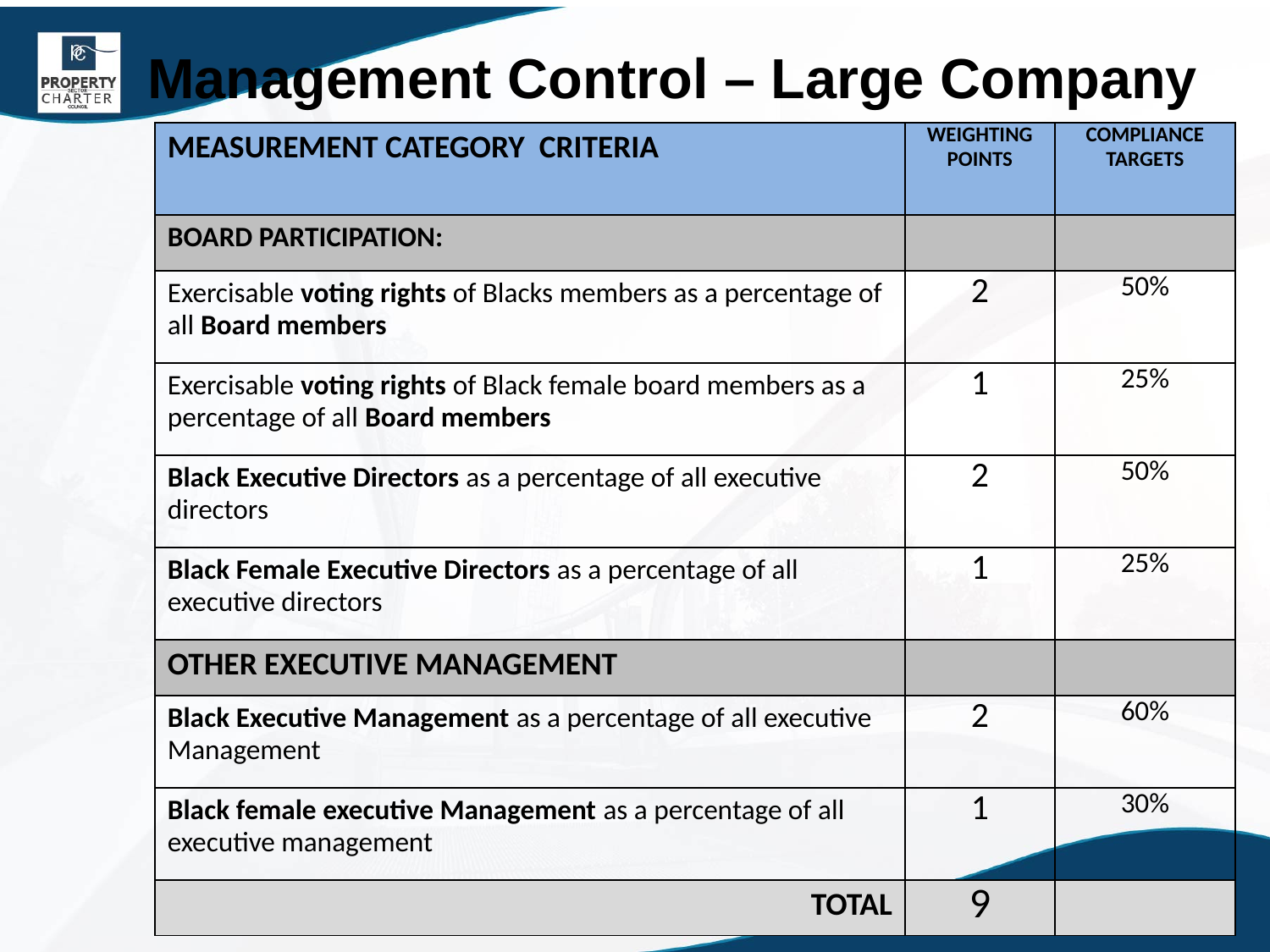

Management Control – Large Company
| MEASUREMENT CATEGORY CRITERIA | WEIGHTING POINTS | COMPLIANCE TARGETS |
| --- | --- | --- |
| BOARD PARTICIPATION: |  |  |
| Exercisable voting rights of Blacks members as a percentage of all Board members | 2 | 50% |
| Exercisable voting rights of Black female board members as a percentage of all Board members | 1 | 25% |
| Black Executive Directors as a percentage of all executive directors | 2 | 50% |
| Black Female Executive Directors as a percentage of all executive directors | 1 | 25% |
| OTHER EXECUTIVE MANAGEMENT |  |  |
| Black Executive Management as a percentage of all executive Management | 2 | 60% |
| Black female executive Management as a percentage of all executive management | 1 | 30% |
| TOTAL | 9 |  |